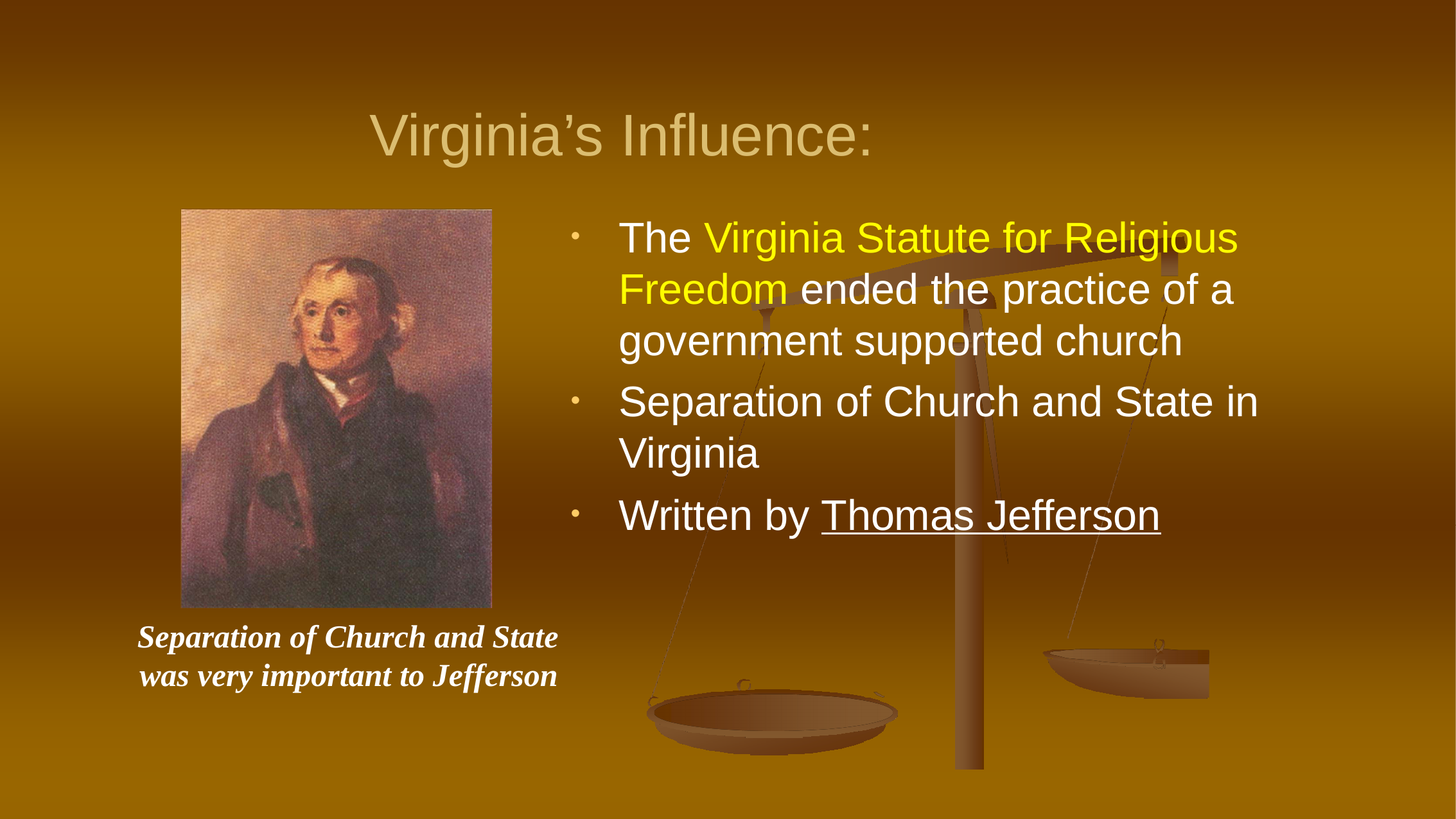

# Virginia’s Influence:

The Virginia Statute for Religious Freedom ended the practice of a government supported church

Separation of Church and State in Virginia

Written by Thomas Jefferson

Separation of Church and State was very important to Jefferson